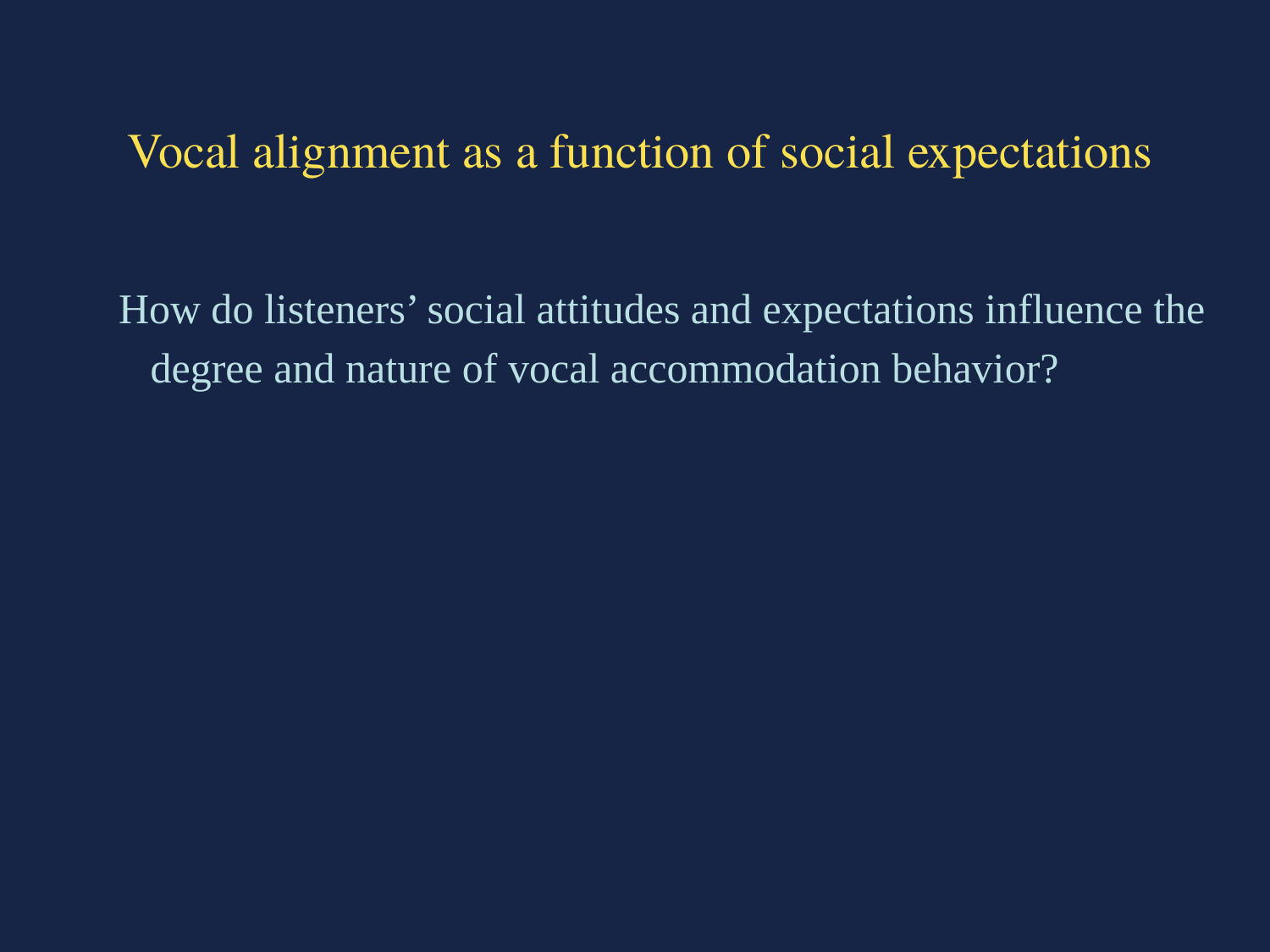

# Vocal alignment as a function of social expectations
How do listeners’ social attitudes and expectations influence the
   degree and nature of vocal accommodation behavior?